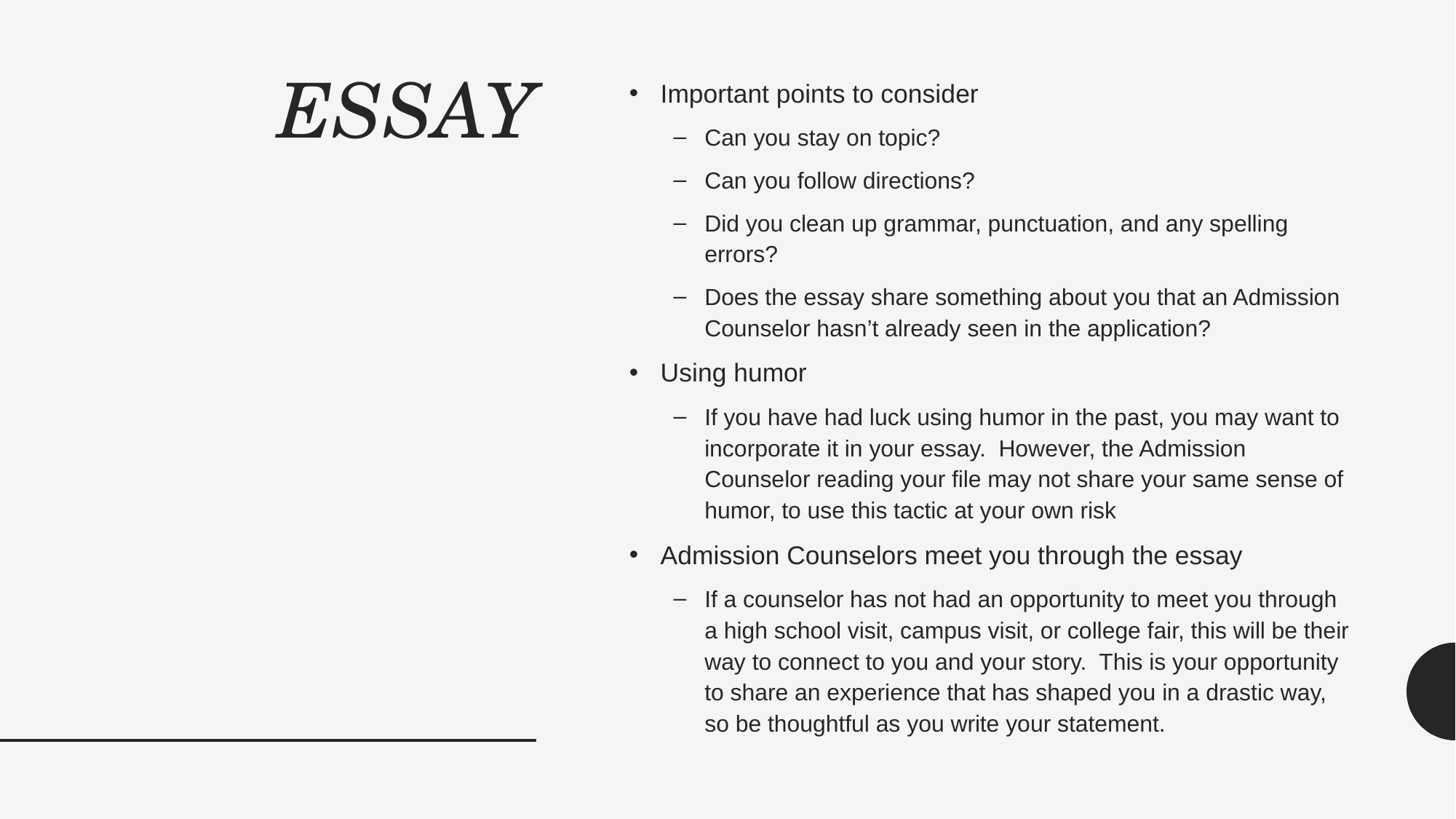

# ESSAY
Important points to consider
Can you stay on topic?
Can you follow directions?
Did you clean up grammar, punctuation, and any spelling errors?
Does the essay share something about you that an Admission Counselor hasn’t already seen in the application?
Using humor
If you have had luck using humor in the past, you may want to incorporate it in your essay.  However, the Admission Counselor reading your file may not share your same sense of humor, to use this tactic at your own risk
Admission Counselors meet you through the essay
If a counselor has not had an opportunity to meet you through a high school visit, campus visit, or college fair, this will be their way to connect to you and your story.  This is your opportunity to share an experience that has shaped you in a drastic way, so be thoughtful as you write your statement.